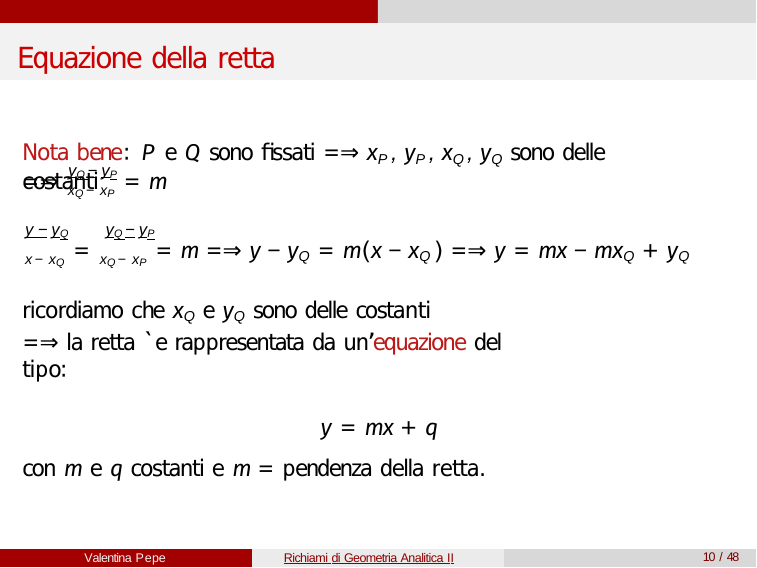

# Equazione della retta
Nota bene: P e Q sono fissati =⇒ xP, yP, xQ, yQ  sono delle costanti
yQ −yP
=⇒ xQ−xP   = m

x−xQ   = xQ−xP   = m =⇒ y − yQ  = m(x − xQ ) =⇒ y = mx − mxQ + yQ
ricordiamo che xQ  e yQ  sono delle costanti
y −yQ	yQ −yP
=⇒ la retta `e rappresentata da un’equazione del tipo:

y = mx + q
con m e q costanti e m = pendenza della retta.

Valentina Pepe
Richiami di Geometria Analitica II
10 / 48